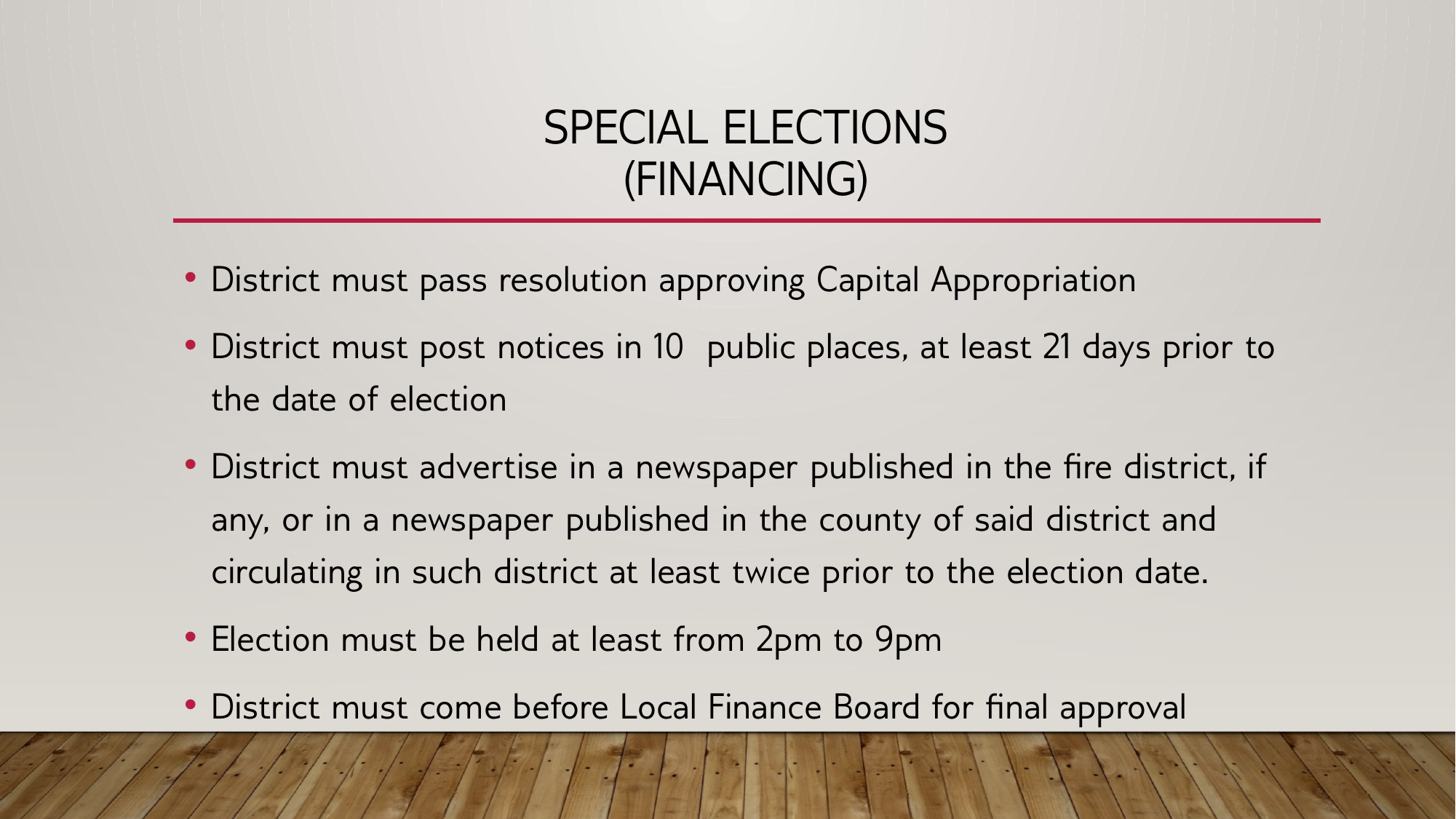

# Special Elections (FINANCING)
District must pass resolution approving Capital Appropriation
District must post notices in 10  public places, at least 21 days prior to the date of election
District must advertise in a newspaper published in the fire district, if any, or in a newspaper published in the county of said district and circulating in such district at least twice prior to the election date.
Election must be held at least from 2pm to 9pm
District must come before Local Finance Board for final approval